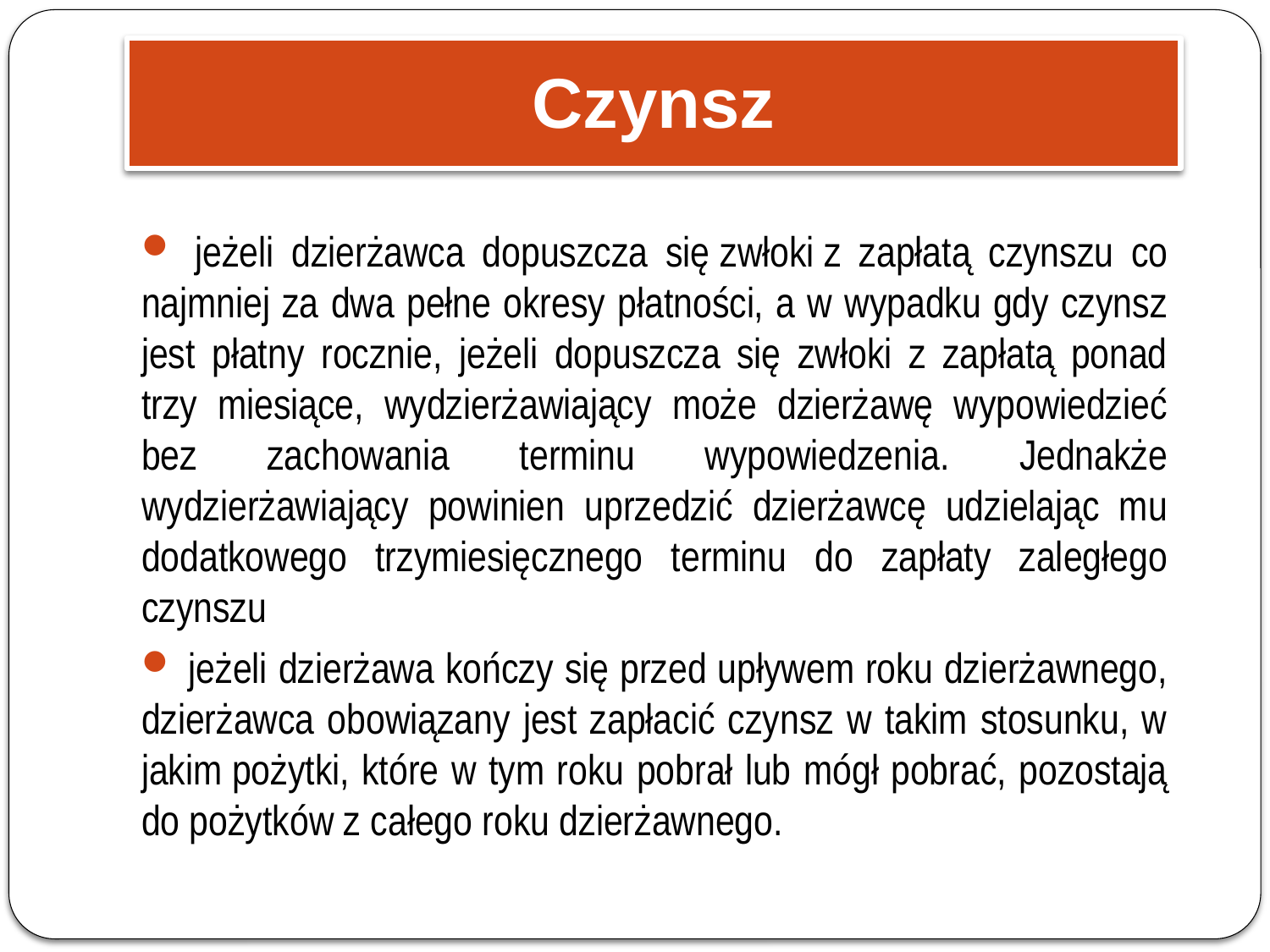

Czynsz
 jeżeli dzierżawca dopuszcza się zwłoki z zapłatą czynszu co najmniej za dwa pełne okresy płatności, a w wypadku gdy czynsz jest płatny rocznie, jeżeli dopuszcza się zwłoki z zapłatą ponad trzy miesiące, wydzierżawiający może dzierżawę wypowiedzieć bez zachowania terminu wypowiedzenia. Jednakże wydzierżawiający powinien uprzedzić dzierżawcę udzielając mu dodatkowego trzymiesięcznego terminu do zapłaty zaległego czynszu
 jeżeli dzierżawa kończy się przed upływem roku dzierżawnego, dzierżawca obowiązany jest zapłacić czynsz w takim stosunku, w jakim pożytki, które w tym roku pobrał lub mógł pobrać, pozostają do pożytków z całego roku dzierżawnego.